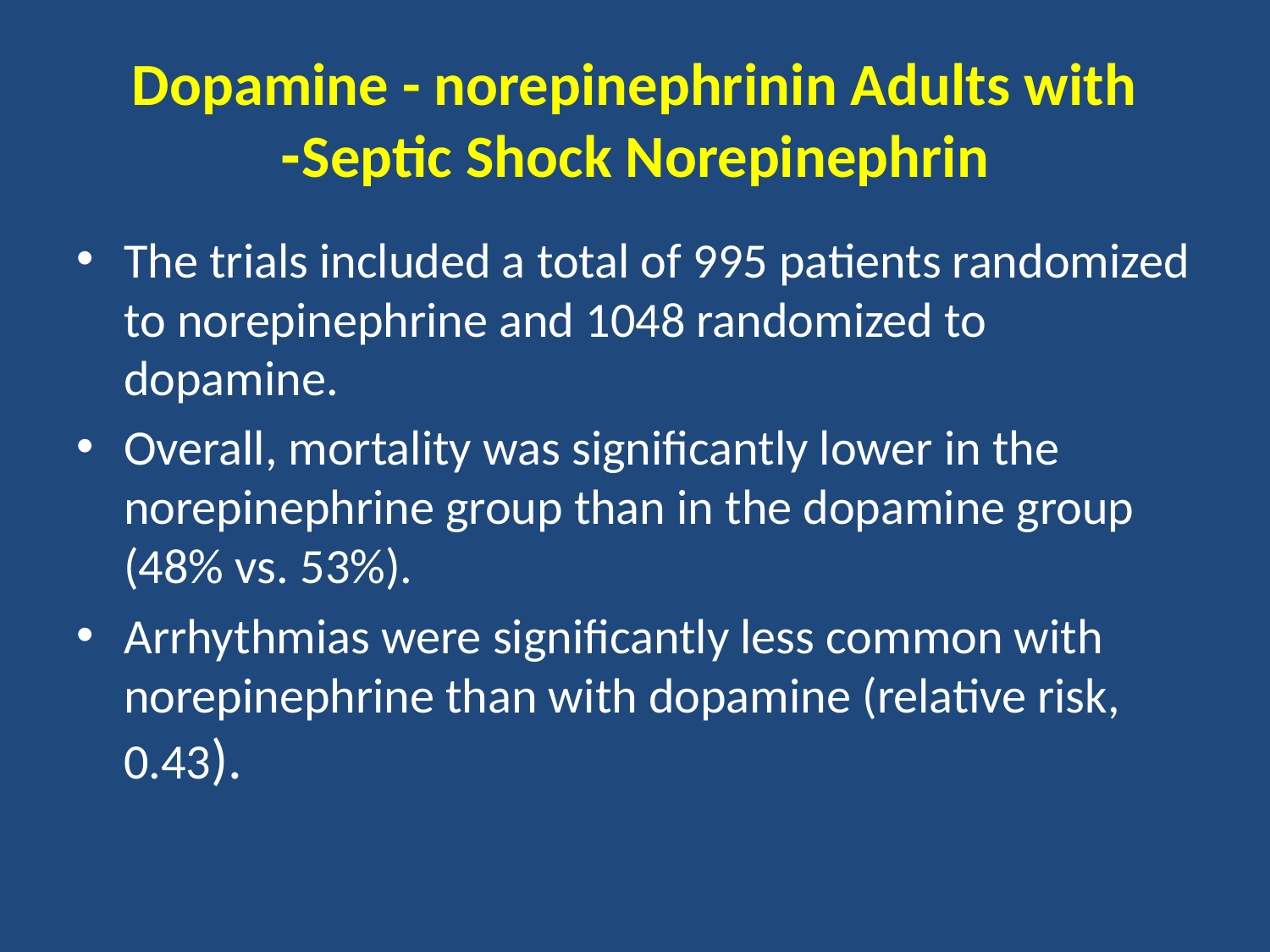

# Dopamine - norepinephrinin Adults with Septic Shock Norepinephrin-
The trials included a total of 995 patients randomized to norepinephrine and 1048 randomized to dopamine.
Overall, mortality was significantly lower in the norepinephrine group than in the dopamine group (48% vs. 53%).
Arrhythmias were significantly less common with norepinephrine than with dopamine (relative risk, 0.43).